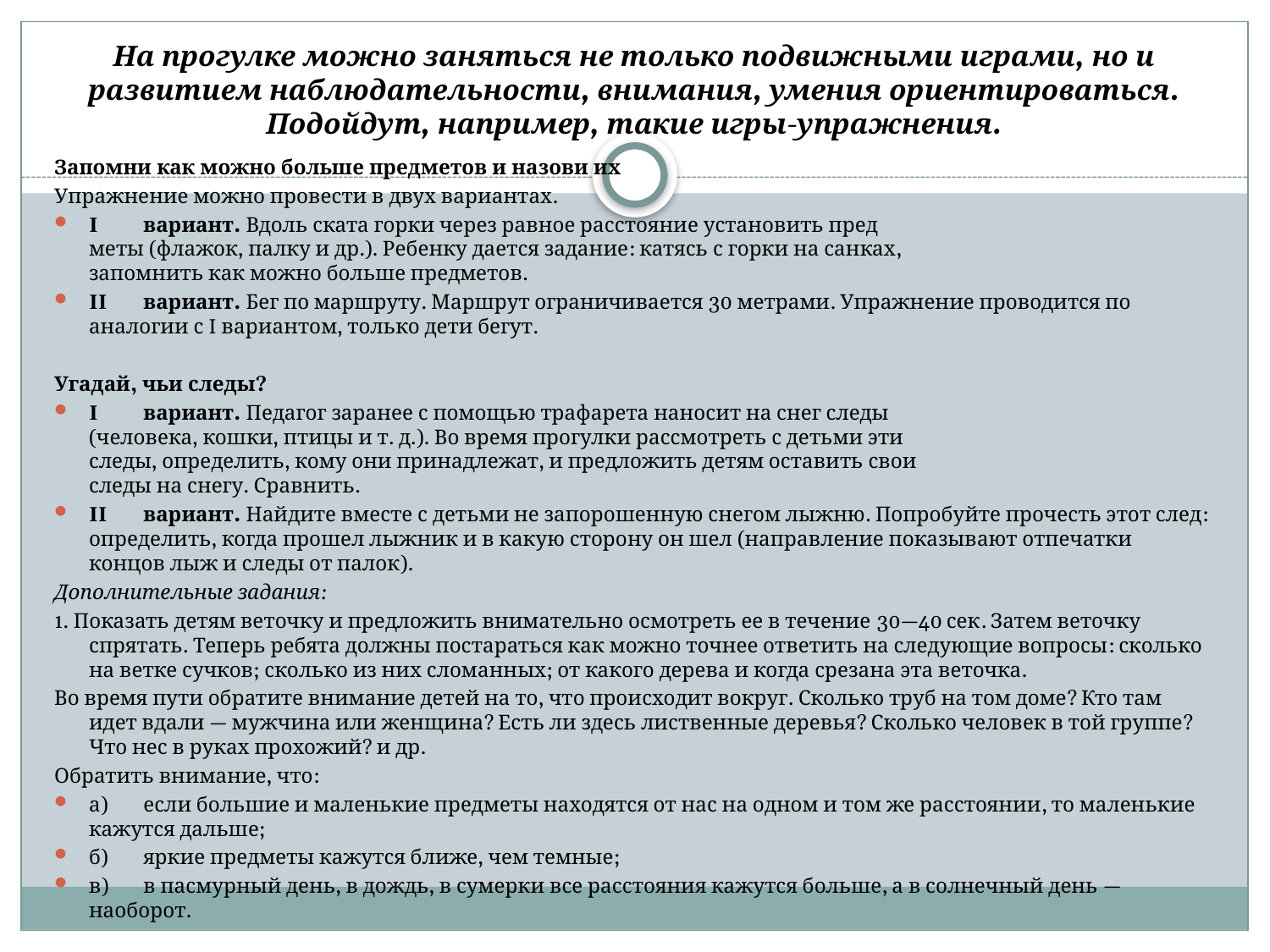

# На прогулке можно заняться не только подвижными играми, но и развитием наблюдательности, внимания, умения ориентироваться. Подойдут, например, такие игры-упражнения.
Запомни как можно больше предметов и назови их
Упражнение можно провести в двух вариантах.
I	вариант. Вдоль ската горки через равное расстояние установить пред­
меты (флажок, палку и др.). Ребенку дается задание: катясь с горки на санках,
запомнить как можно больше предметов.
II	вариант. Бег по маршруту. Маршрут ограничивается 30 метрами. Упражнение проводится по аналогии с I вариантом, только дети бегут.

Угадай, чьи следы?
I	вариант. Педагог заранее с помощью трафарета наносит на снег следы
(человека, кошки, птицы и т. д.). Во время прогулки рассмотреть с детьми эти
следы, определить, кому они принадлежат, и предложить детям оставить свои
следы на снегу. Сравнить.
II	вариант. Найдите вместе с детьми не запорошенную снегом лыжню. Попробуйте прочесть этот след: определить, когда прошел лыжник и в какую сторону он шел (направление показывают отпечатки концов лыж и следы от палок).
Дополнительные задания:
1. Показать детям веточку и предложить внимательно осмотреть ее в тече­ние 30—40 сек. Затем веточку спрятать. Теперь ребята должны постараться как можно точнее ответить на следующие вопросы: сколько на ветке сучков; сколько из них сломанных; от какого дерева и когда срезана эта веточка.
Во время пути обратите внимание детей на то, что происходит вокруг. Сколько труб на том доме? Кто там идет вдали — мужчина или женщина? Есть ли здесь лиственные деревья? Сколько человек в той группе? Что нес в руках прохожий? и др.
Обратить внимание, что:
а)	если большие и маленькие предметы находятся от нас на одном и том же расстоянии, то маленькие кажутся дальше;
б)	яркие предметы кажутся ближе, чем темные;
в)	в пасмурный день, в дождь, в сумерки все расстояния кажутся больше, а в солнечный день — наоборот.